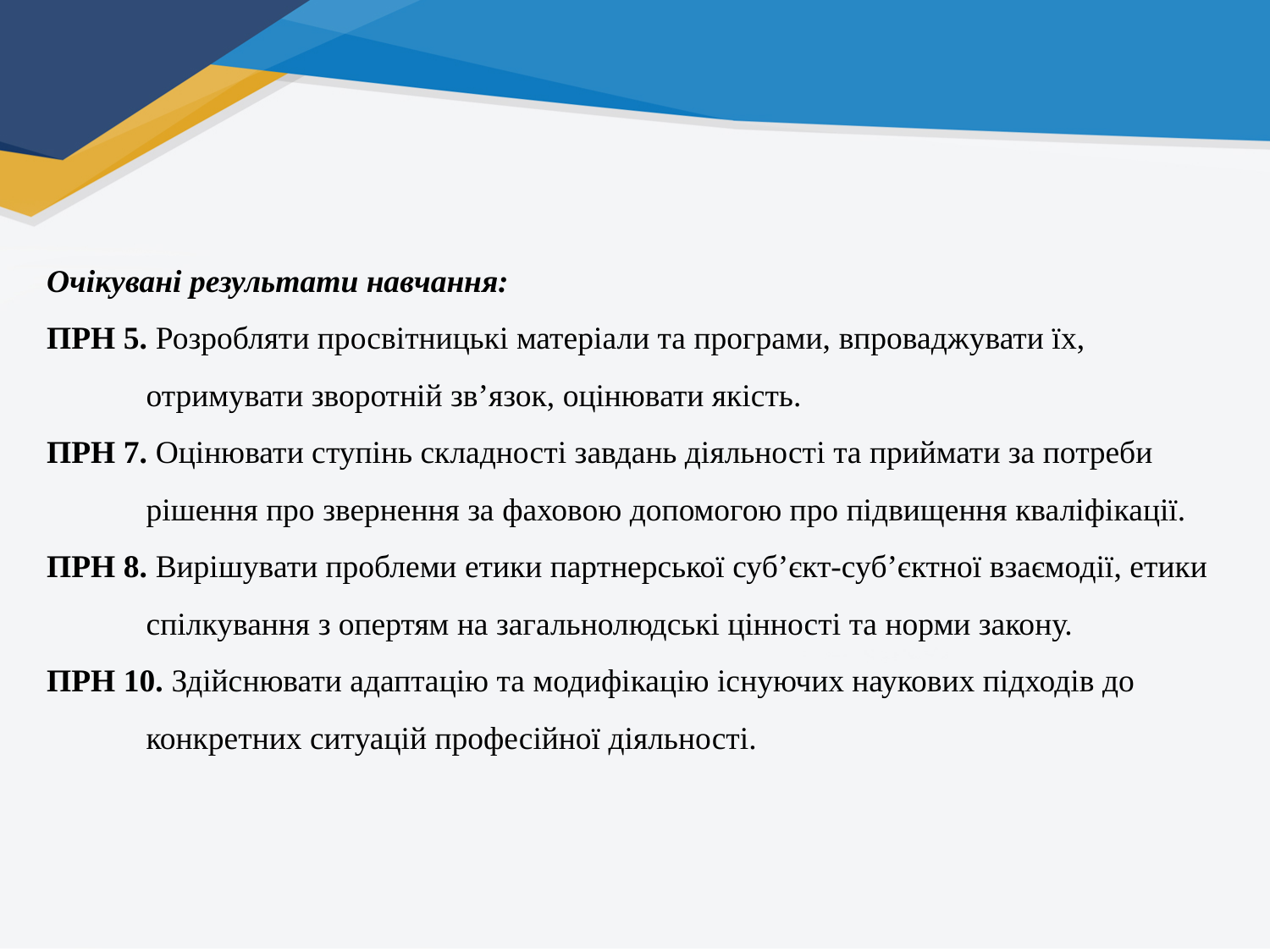

Очікувані результати навчання:
ПРН 5. Розробляти просвітницькі матеріали та програми, впроваджувати їх, отримувати зворотній зв’язок, оцінювати якість.
ПРН 7. Оцінювати ступінь складності завдань діяльності та приймати за потреби рішення про звернення за фаховою допомогою про підвищення кваліфікації.
ПРН 8. Вирішувати проблеми етики партнерської суб’єкт-суб’єктної взаємодії, етики спілкування з опертям на загальнолюдські цінності та норми закону.
ПРН 10. Здійснювати адаптацію та модифікацію існуючих наукових підходів до конкретних ситуацій професійної діяльності.